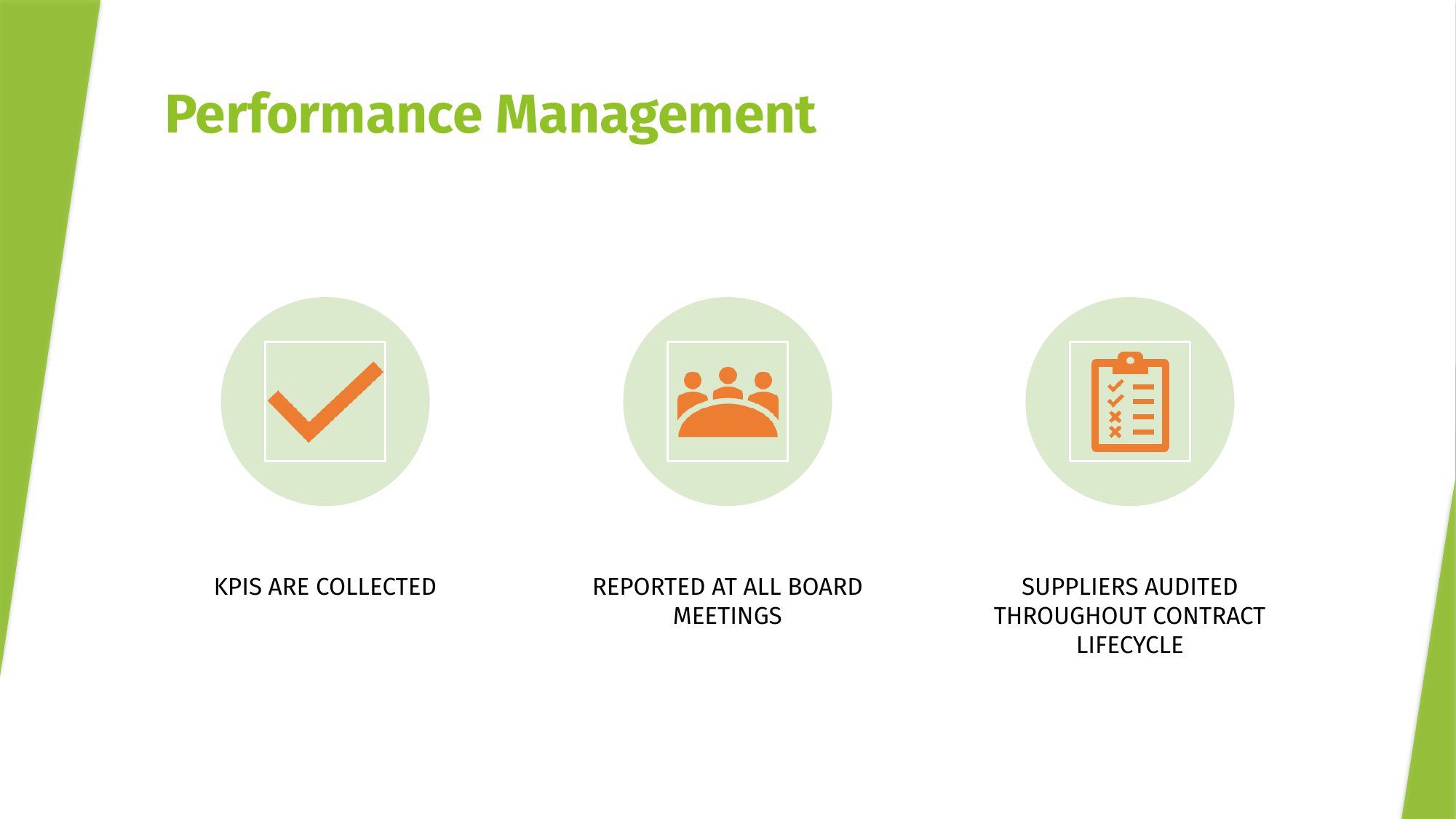

Performance Management
KPIs are collected
Reported at all board meetings
Suppliers audited throughout contract lifecycle